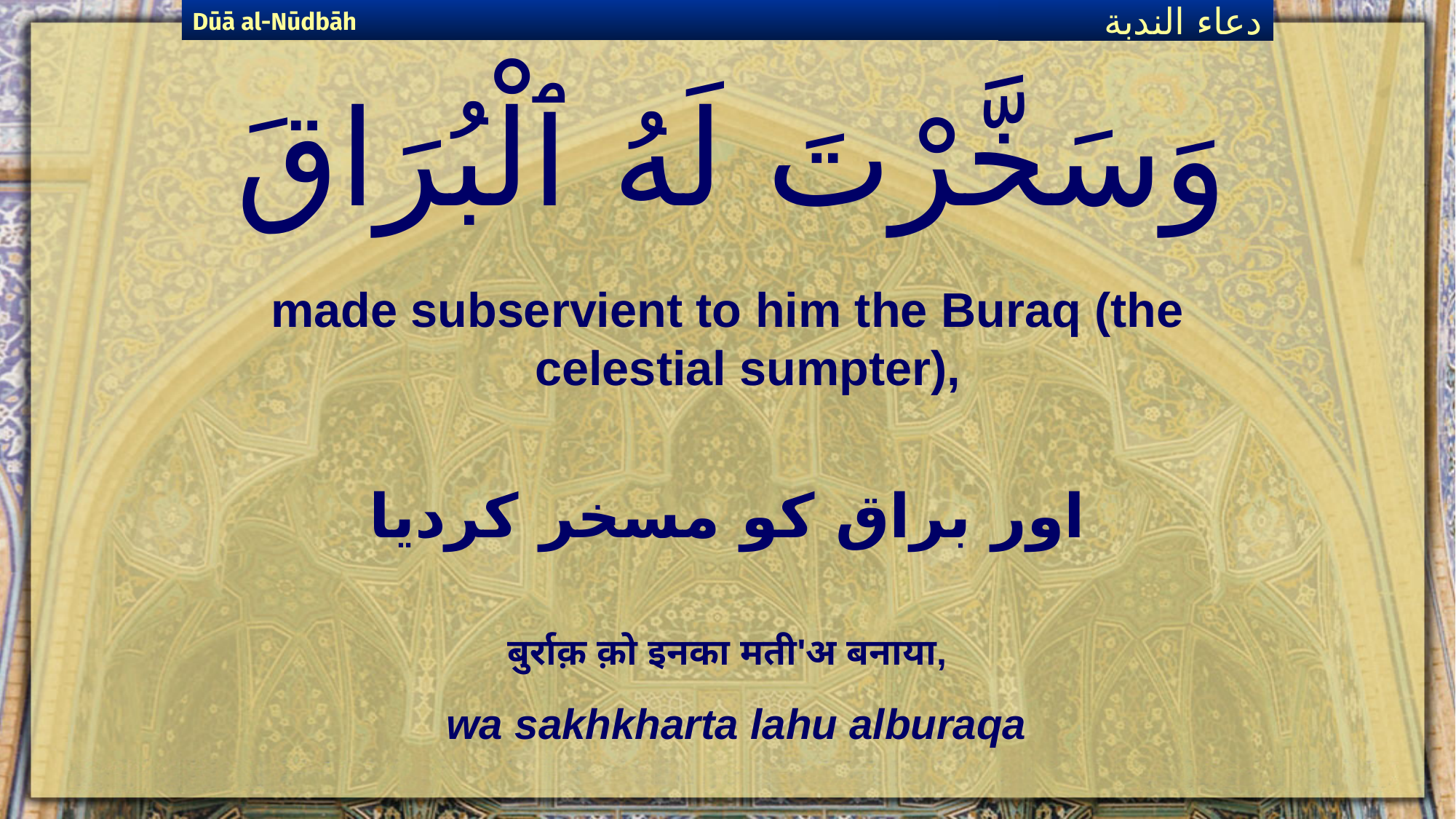

Dūā al-Nūdbāh
دعاء الندبة
# وَسَخَّرْتَ لَهُ ٱلْبُرَاقَ
made subservient to him the Buraq (the celestial sumpter),
اور براق کو مسخر کردیا
बुर्राक़ क़ो इनका मती'अ बनाया,
wa sakhkharta lahu alburaqa